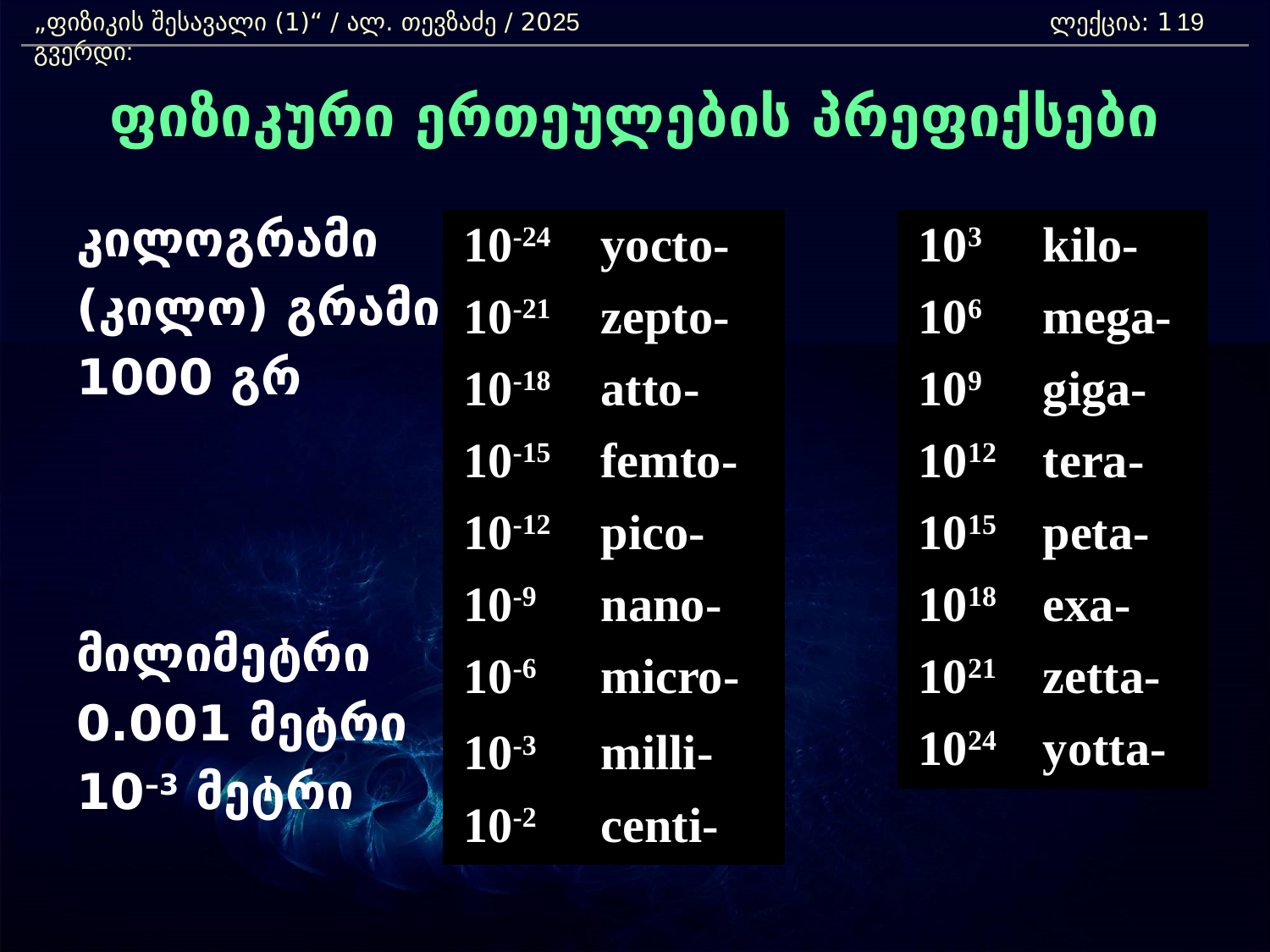

„ფიზიკის შესავალი (1)“ / ალ. თევზაძე / 2025 				ლექცია: 1	    გვერდი:
19
ფიზიკური ერთეულების პრეფიქსები

კილოგრამი
(კილო) გრამი
1000 გრ

მილიმეტრი
0.001 მეტრი
10–3 მეტრი

| 10-24 | yocto- |
| --- | --- |
| 10-21 | zepto- |
| 10-18 | atto- |
| 10-15 | femto- |
| 10-12 | pico- |
| 10-9 | nano- |
| 10-6 | micro- |
| 10-3 | milli- |
| 10-2 | centi- |
| 103 | kilo- |
| --- | --- |
| 106 | mega- |
| 109 | giga- |
| 1012 | tera- |
| 1015 | peta- |
| 1018 | exa- |
| 1021 | zetta- |
| 1024 | yotta- |